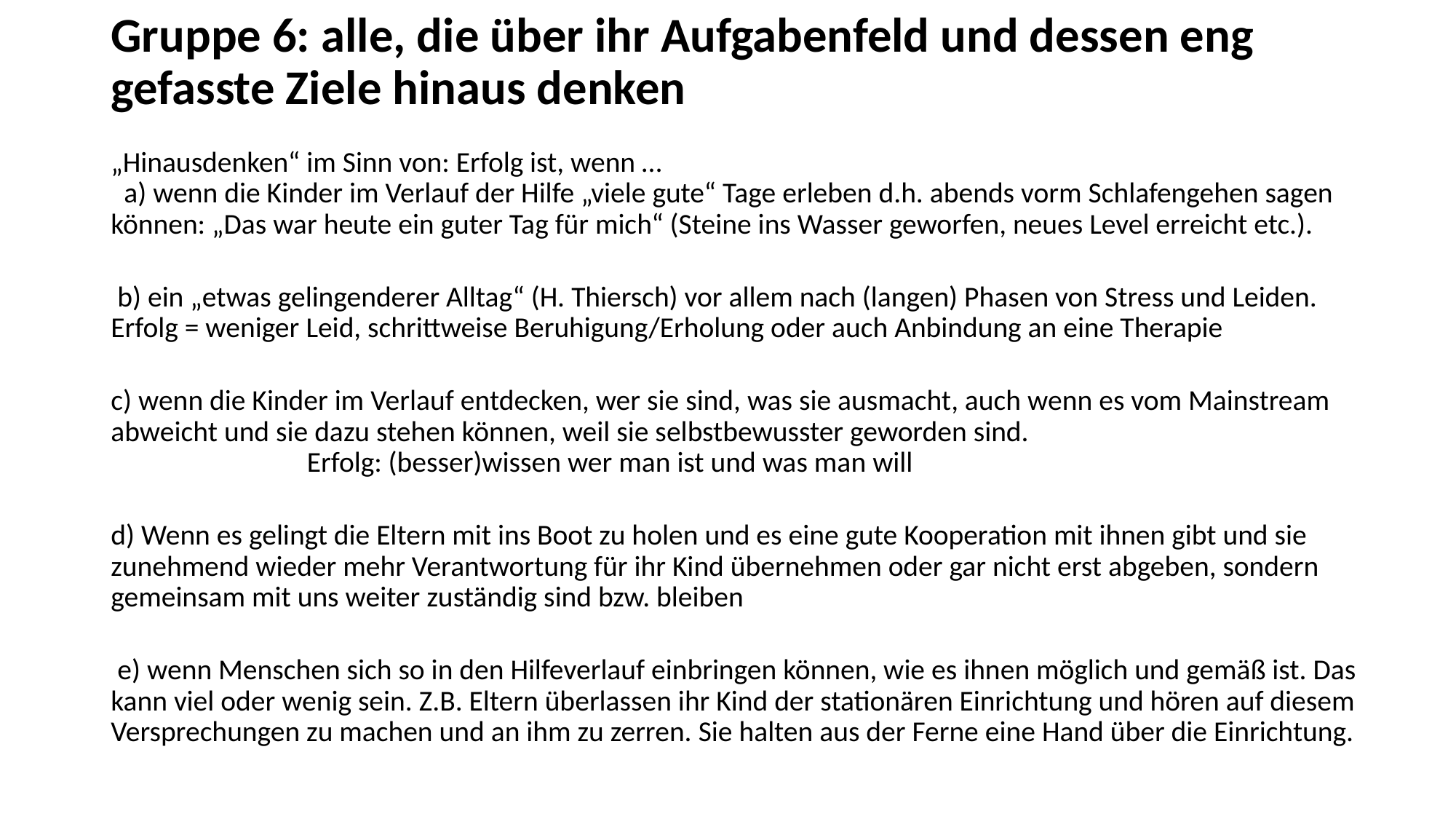

# Gruppe 6: alle, die über ihr Aufgabenfeld und dessen eng gefasste Ziele hinaus denken
„Hinausdenken“ im Sinn von: Erfolg ist, wenn …                                                                                                              a) wenn die Kinder im Verlauf der Hilfe „viele gute“ Tage erleben d.h. abends vorm Schlafengehen sagen können: „Das war heute ein guter Tag für mich“ (Steine ins Wasser geworfen, neues Level erreicht etc.).
                                                                                                                                                                                                 b) ein „etwas gelingenderer Alltag“ (H. Thiersch) vor allem nach (langen) Phasen von Stress und Leiden.    Erfolg = weniger Leid, schrittweise Beruhigung/Erholung oder auch Anbindung an eine Therapie
                                                                                                                                                                                                c) wenn die Kinder im Verlauf entdecken, wer sie sind, was sie ausmacht, auch wenn es vom Mainstream abweicht und sie dazu stehen können, weil sie selbstbewusster geworden sind.                                                                                  Erfolg: (besser)wissen wer man ist und was man will
                                                                                                                                                                                              d) Wenn es gelingt die Eltern mit ins Boot zu holen und es eine gute Kooperation mit ihnen gibt und sie zunehmend wieder mehr Verantwortung für ihr Kind übernehmen oder gar nicht erst abgeben, sondern gemeinsam mit uns weiter zuständig sind bzw. bleiben
                                                                                                                                                                                                 e) wenn Menschen sich so in den Hilfeverlauf einbringen können, wie es ihnen möglich und gemäß ist. Das kann viel oder wenig sein. Z.B. Eltern überlassen ihr Kind der stationären Einrichtung und hören auf diesem Versprechungen zu machen und an ihm zu zerren. Sie halten aus der Ferne eine Hand über die Einrichtung.